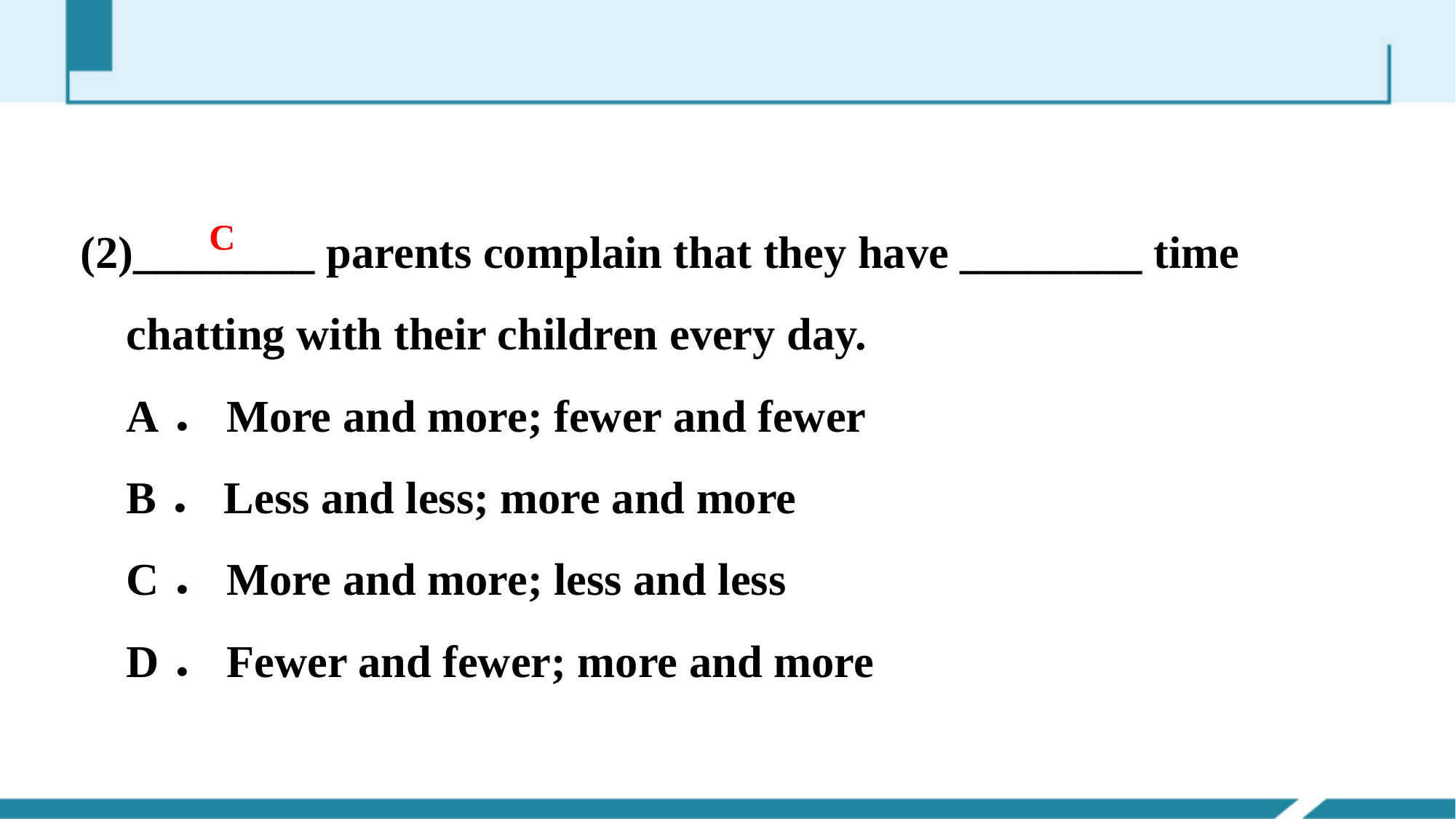

(2)________ parents complain that they have ________ time
    chatting with their children every day.
    A．More and more; fewer and fewer
    B．Less and less; more and more
    C．More and more; less and less
    D．Fewer and fewer; more and more
C